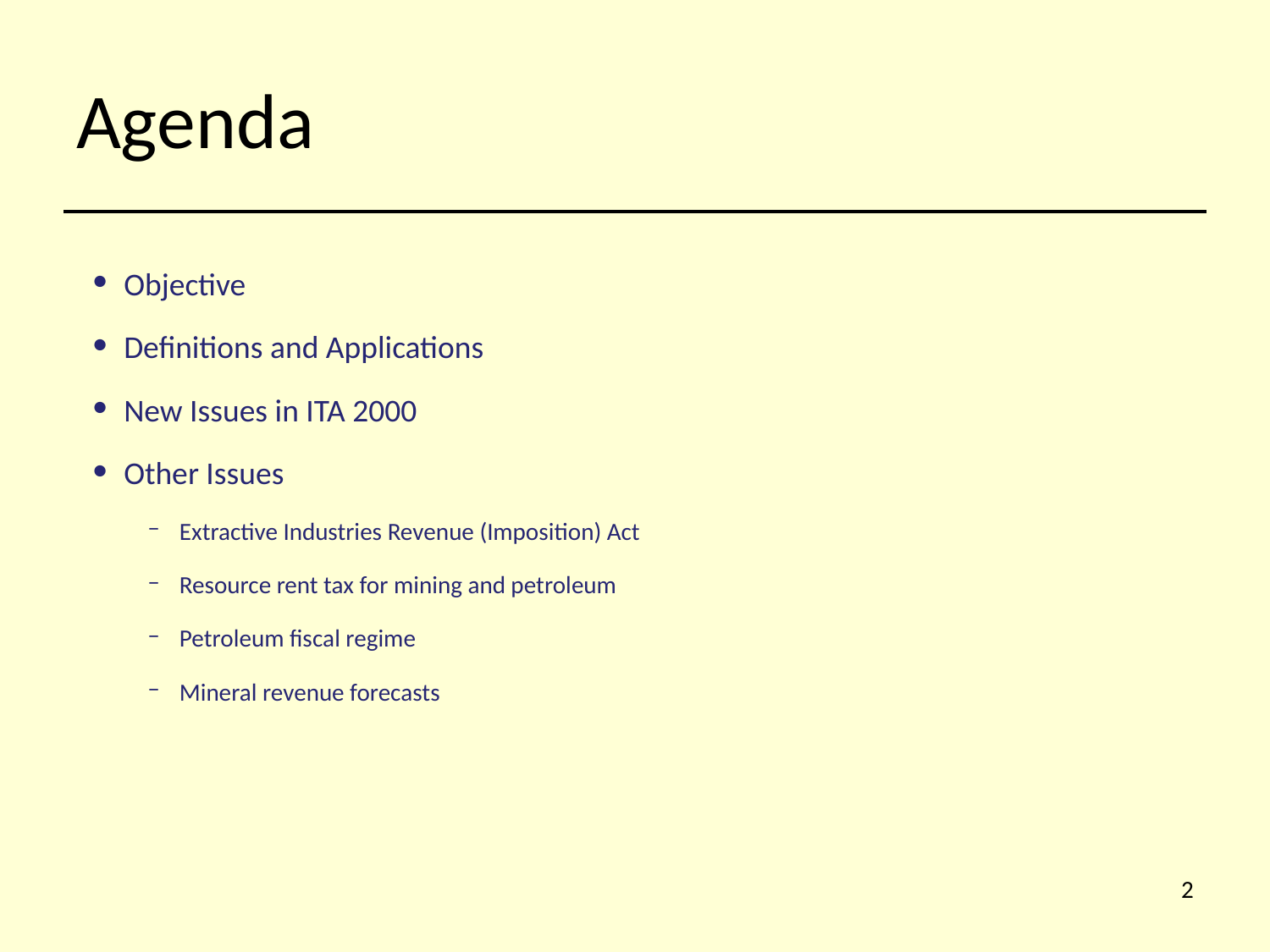

# Agenda
Objective
Definitions and Applications
New Issues in ITA 2000
Other Issues
Extractive Industries Revenue (Imposition) Act
Resource rent tax for mining and petroleum
Petroleum fiscal regime
Mineral revenue forecasts
2